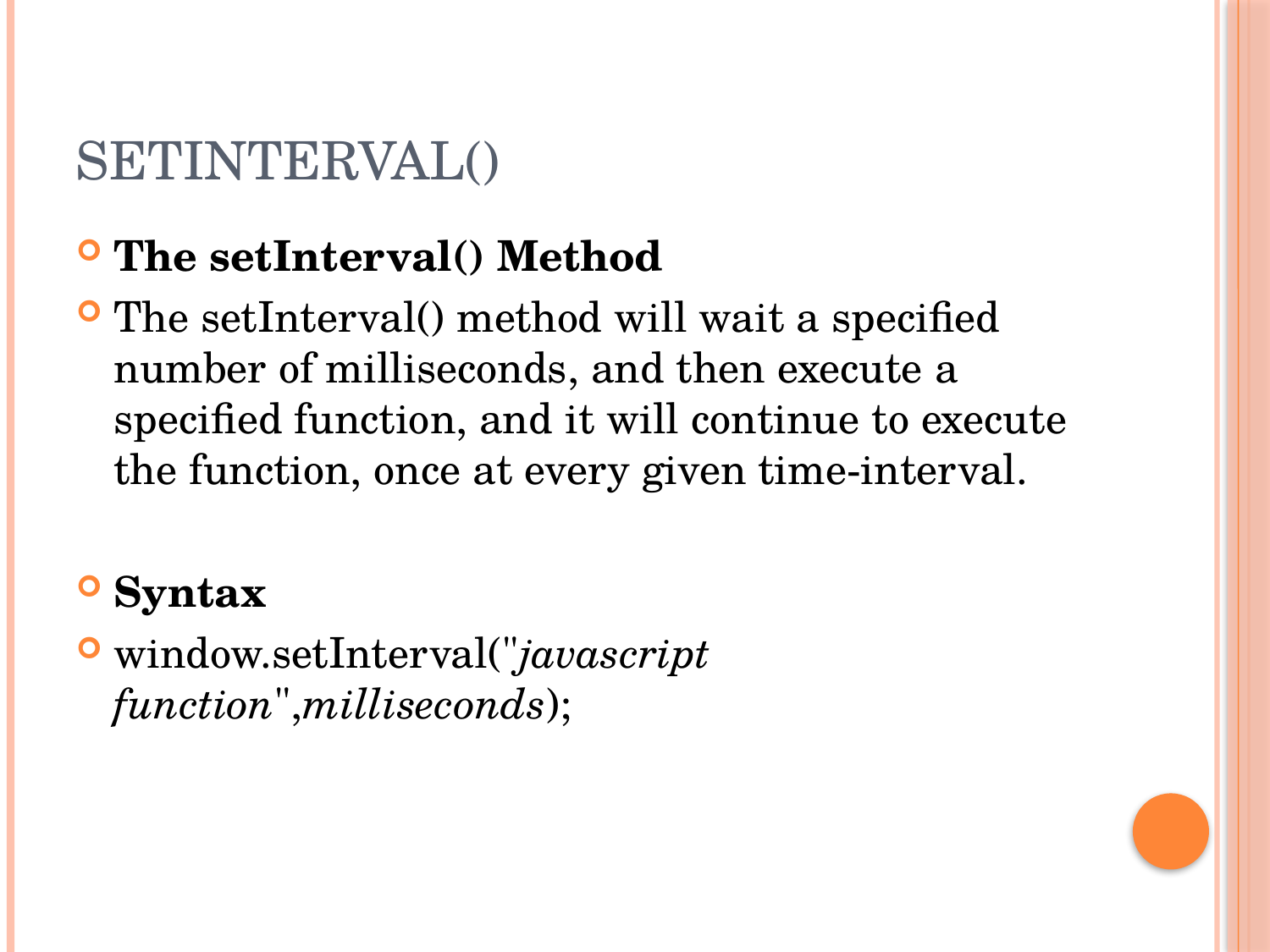

# setInterval()
The setInterval() Method
The setInterval() method will wait a specified number of milliseconds, and then execute a specified function, and it will continue to execute the function, once at every given time-interval.

Syntax
window.setInterval("javascript function",milliseconds);